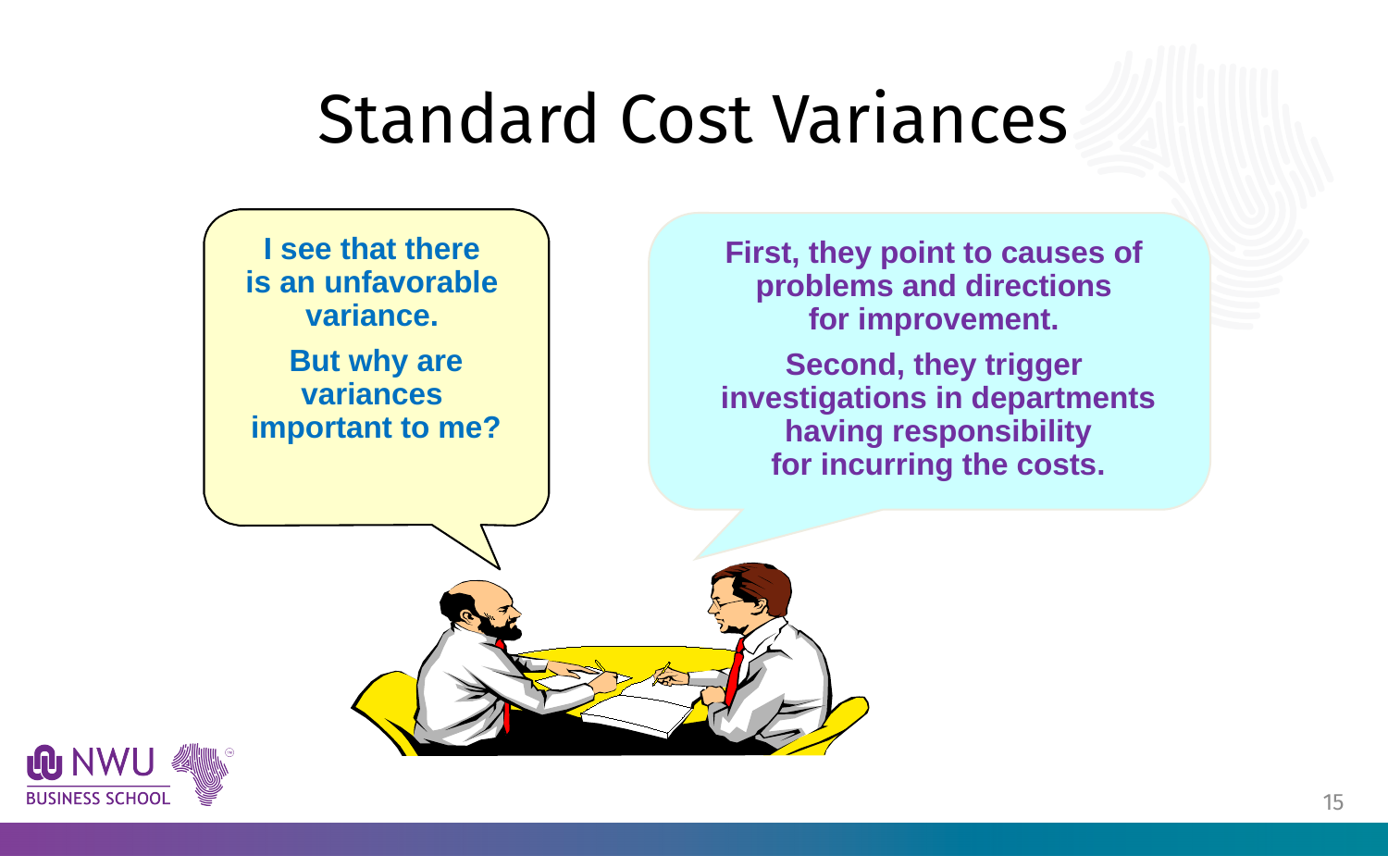

# Standard Cost Variances

I see that there
is an unfavorable variance.
 But why are
variances
 important to me?

First, they point to causes of
problems and directions
for improvement.
Second, they trigger
 investigations in departments
 having responsibility
 for incurring the costs.

15